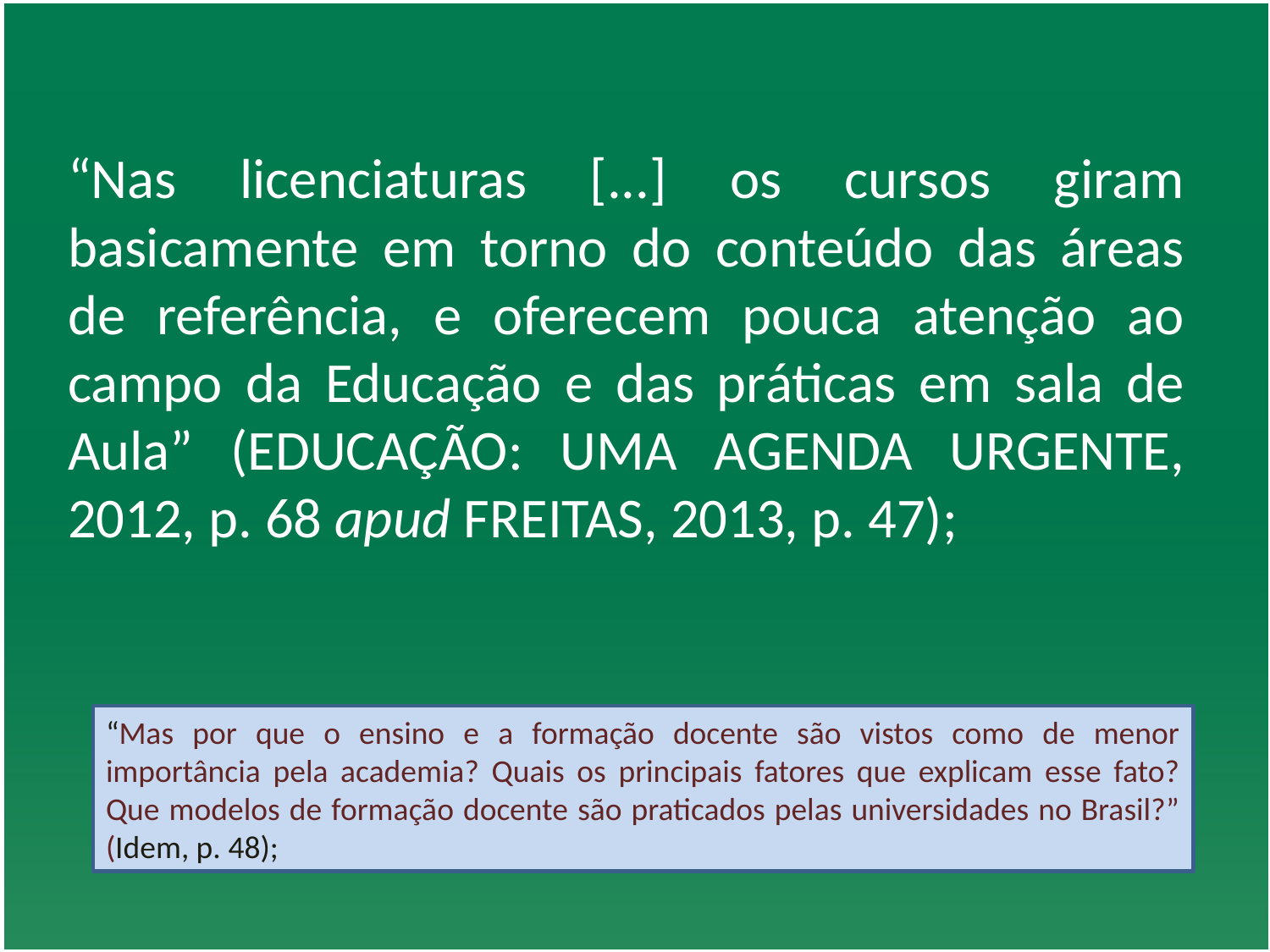

“Nas licenciaturas [...] os cursos giram basicamente em torno do conteúdo das áreas de referência, e oferecem pouca atenção ao campo da Educação e das práticas em sala de Aula” (EDUCAÇÃO: UMA AGENDA URGENTE, 2012, p. 68 apud FREITAS, 2013, p. 47);
“Mas por que o ensino e a formação docente são vistos como de menor importância pela academia? Quais os principais fatores que explicam esse fato? Que modelos de formação docente são praticados pelas universidades no Brasil?” (Idem, p. 48);